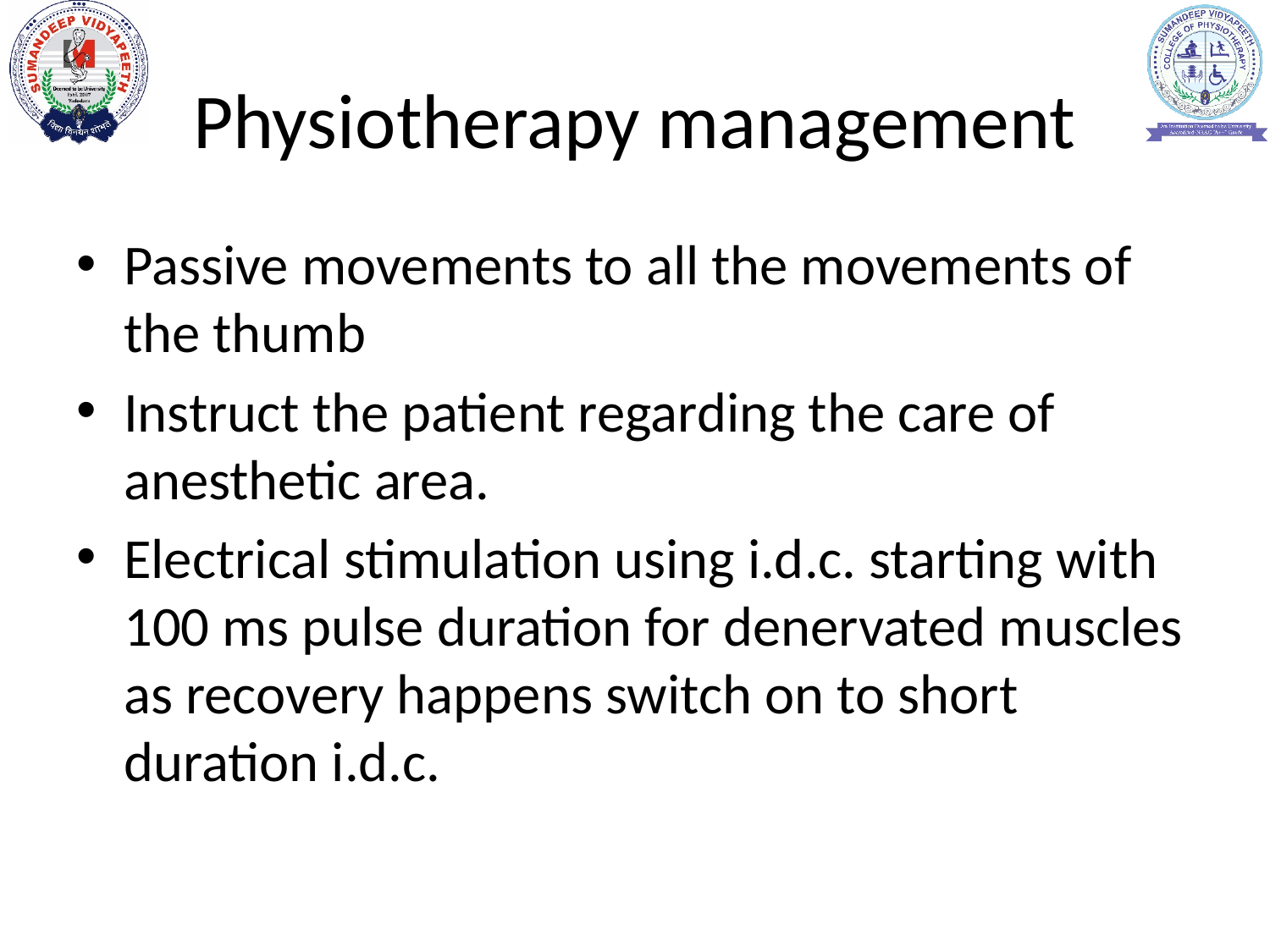

# Physiotherapy management
Passive movements to all the movements of the thumb
Instruct the patient regarding the care of anesthetic area.
Electrical stimulation using i.d.c. starting with 100 ms pulse duration for denervated muscles as recovery happens switch on to short duration i.d.c.